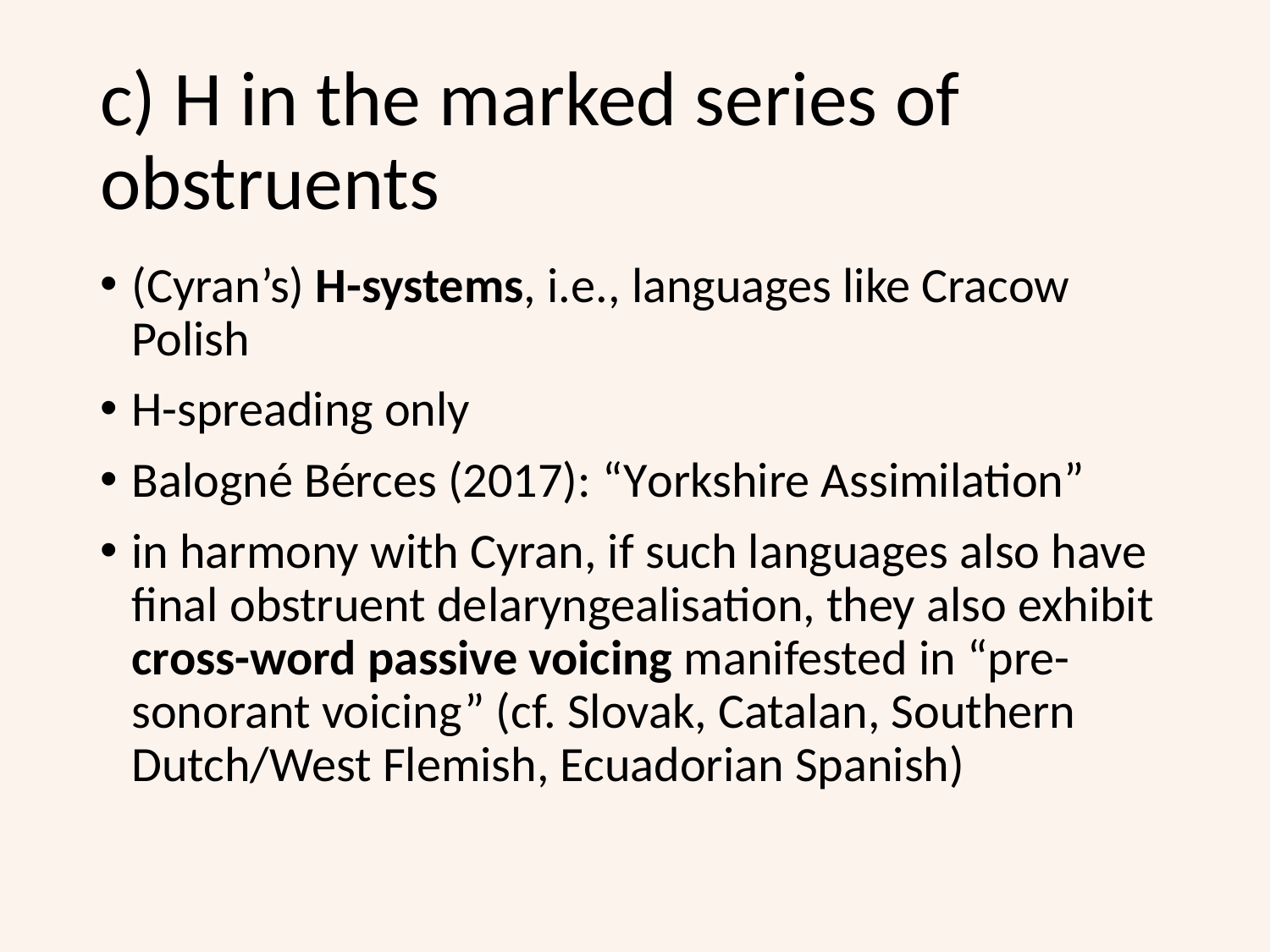

# c) H in the marked series of obstruents
(Cyran’s) H-systems, i.e., languages like Cracow Polish
H-spreading only
Balogné Bérces (2017): “Yorkshire Assimilation”
in harmony with Cyran, if such languages also have final obstruent delaryngealisation, they also exhibit cross-word passive voicing manifested in “pre-sonorant voicing” (cf. Slovak, Catalan, Southern Dutch/West Flemish, Ecuadorian Spanish)